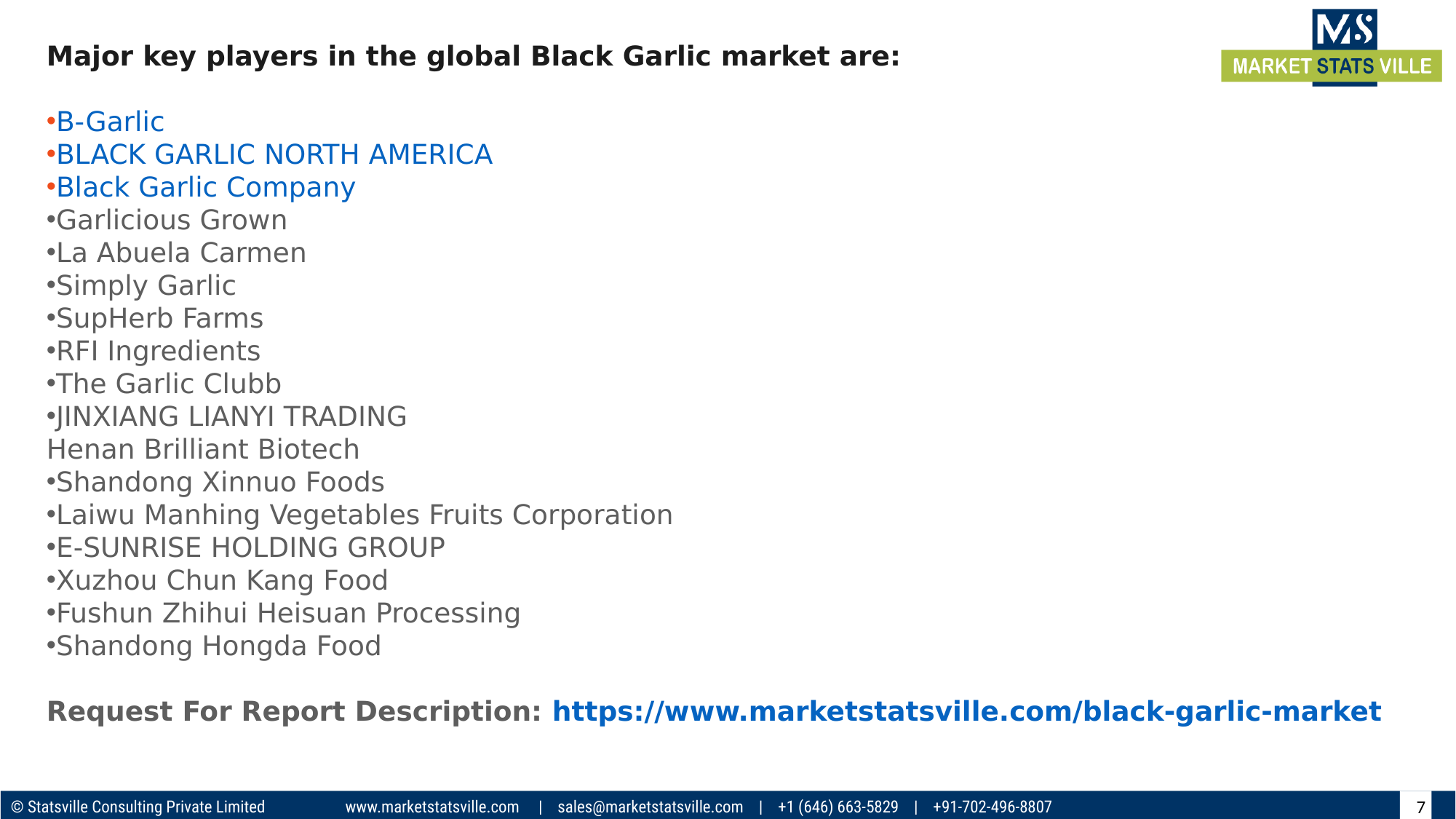

Major key players in the global Black Garlic market are:

B-Garlic
BLACK GARLIC NORTH AMERICA
Black Garlic Company
Garlicious Grown
La Abuela Carmen
Simply Garlic
SupHerb Farms
RFI Ingredients
The Garlic Clubb
JINXIANG LIANYI TRADING
Henan Brilliant Biotech
Shandong Xinnuo Foods
Laiwu Manhing Vegetables Fruits Corporation
E-SUNRISE HOLDING GROUP
Xuzhou Chun Kang Food
Fushun Zhihui Heisuan Processing
Shandong Hongda Food

Request For Report Description: https://www.marketstatsville.com/black-garlic-market

7